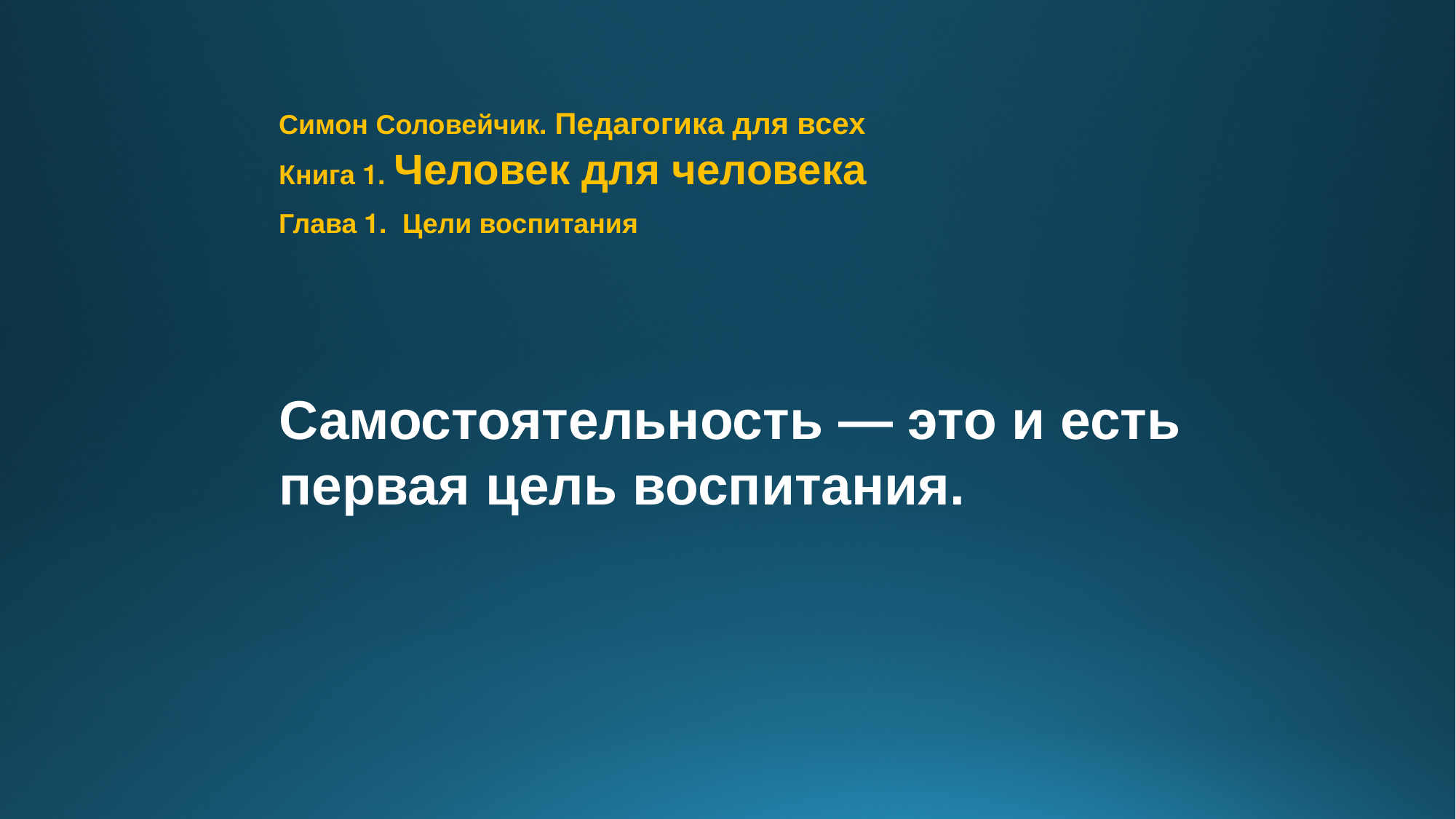

Симон Соловейчик. Педагогика для всех

Книга 1. Человек для человека

Глава 1.  Цели воспитания

Самостоятельность — это и есть первая цель воспитания.